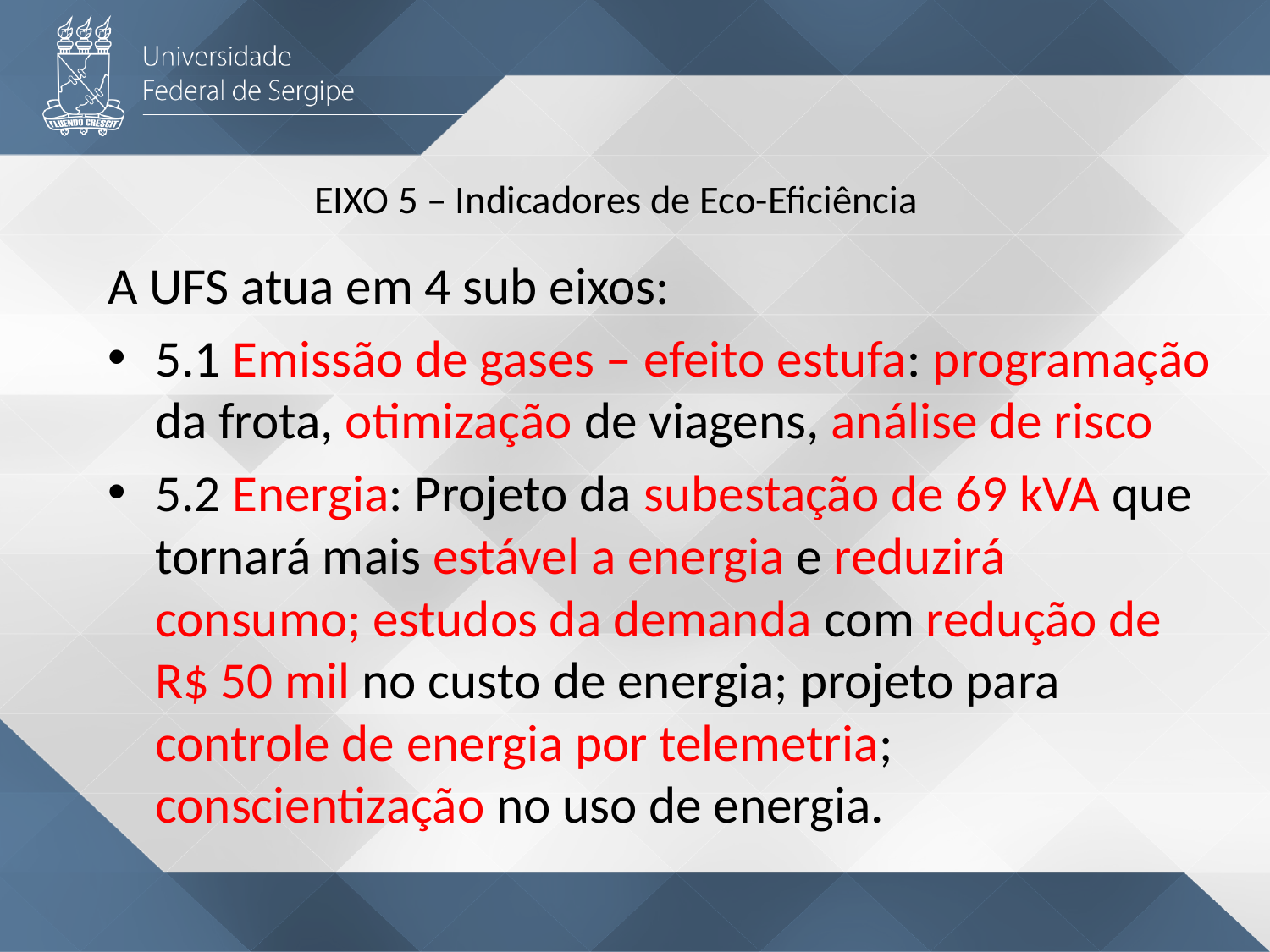

# EIXO 5 – Indicadores de Eco-Eficiência
A UFS atua em 4 sub eixos:
5.1 Emissão de gases – efeito estufa: programação da frota, otimização de viagens, análise de risco
5.2 Energia: Projeto da subestação de 69 kVA que tornará mais estável a energia e reduzirá  consumo; estudos da demanda com redução de R$ 50 mil no custo de energia; projeto para controle de energia por telemetria; conscientização no uso de energia.